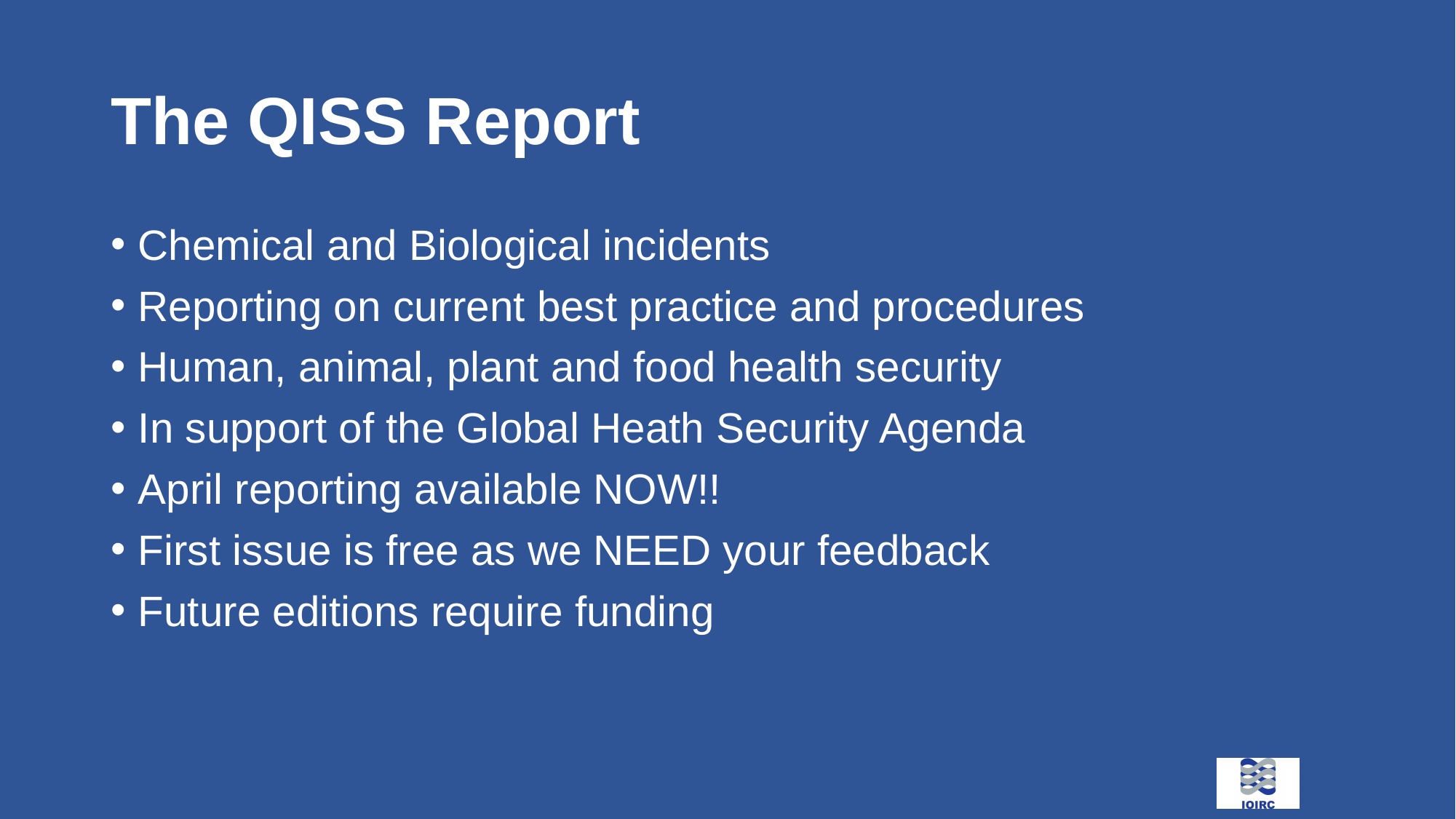

# The QISS Report
Chemical and Biological incidents
Reporting on current best practice and procedures
Human, animal, plant and food health security
In support of the Global Heath Security Agenda
April reporting available NOW!!
First issue is free as we NEED your feedback
Future editions require funding